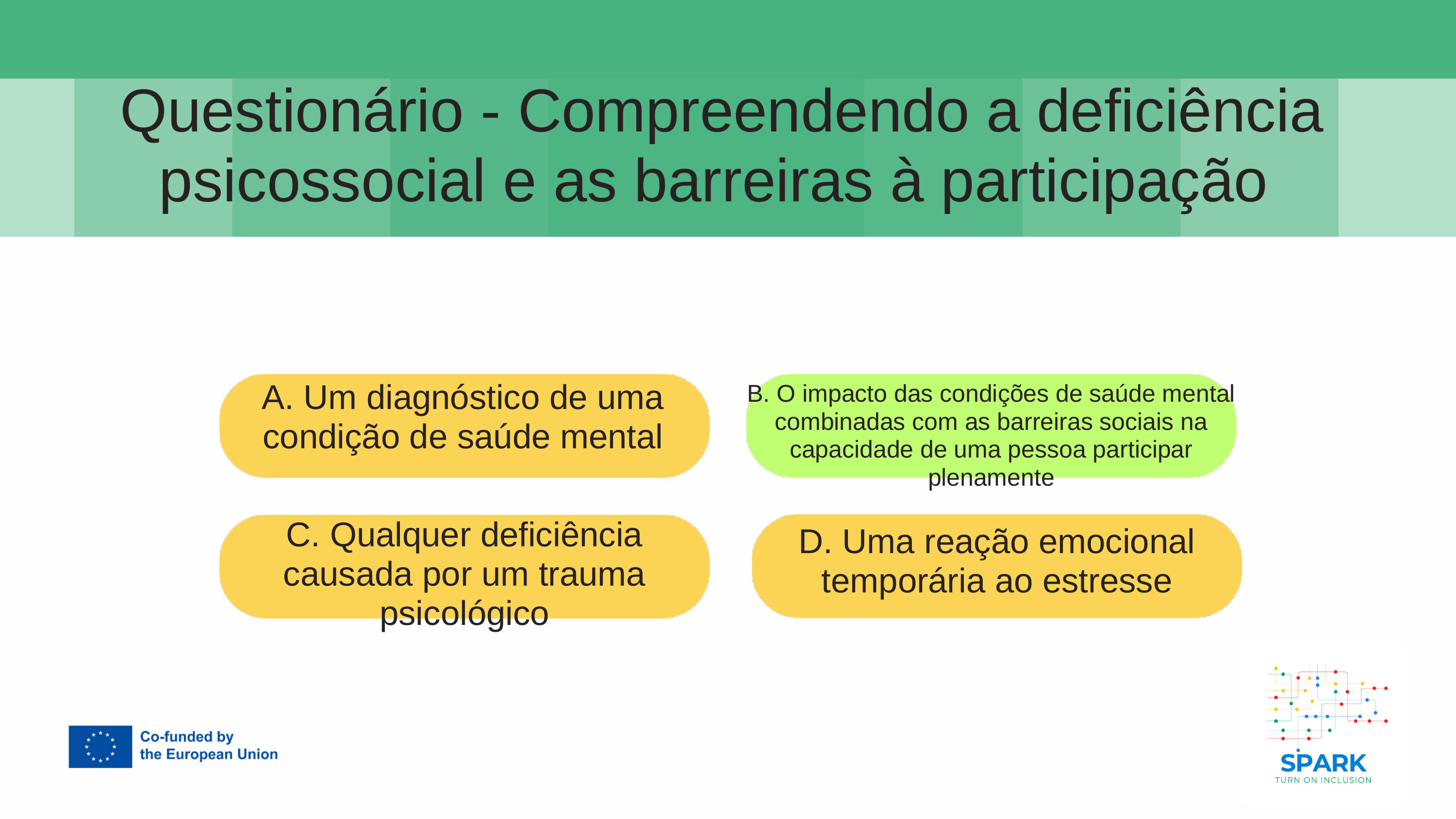

7
Questionário - Compreendendo a deficiência psicossocial e as barreiras à participação

A. Um diagnóstico de uma condição de saúde mental
B. O impacto das condições de saúde mental combinadas com as barreiras sociais na capacidade de uma pessoa participar plenamente
C. Qualquer deficiência causada por um trauma psicológico

D. Uma reação emocional temporária ao estresse